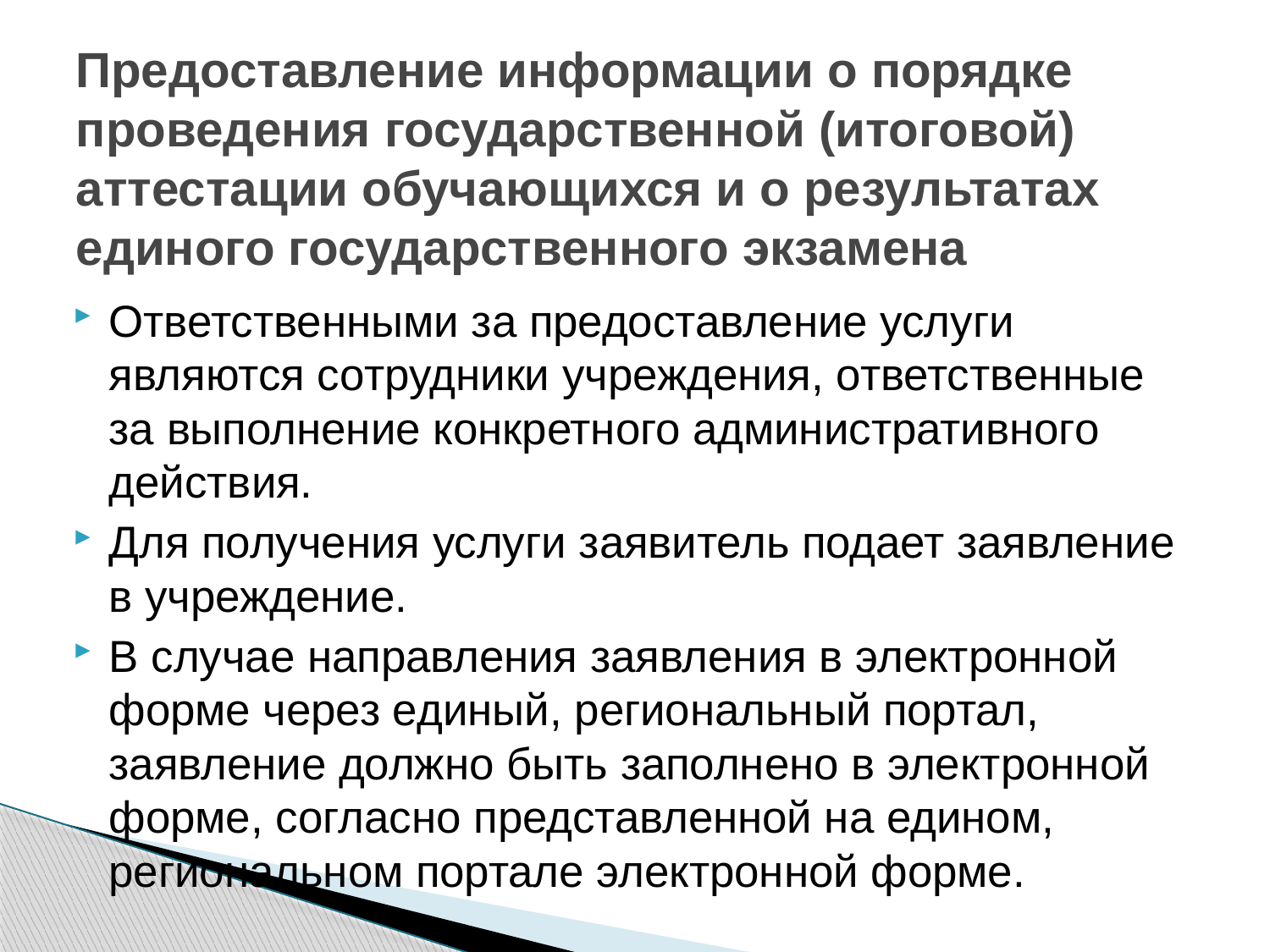

# Предоставление информации о порядке проведения государственной (итоговой) аттестации обучающихся и о результатах единого государственного экзамена
Ответственными за предоставление услуги являются сотрудники учреждения, ответственные за выполнение конкретного административного действия.
Для получения услуги заявитель подает заявление в учреждение.
В случае направления заявления в электронной форме через единый, региональный портал, заявление должно быть заполнено в электронной форме, согласно представленной на едином, региональном портале электронной форме.